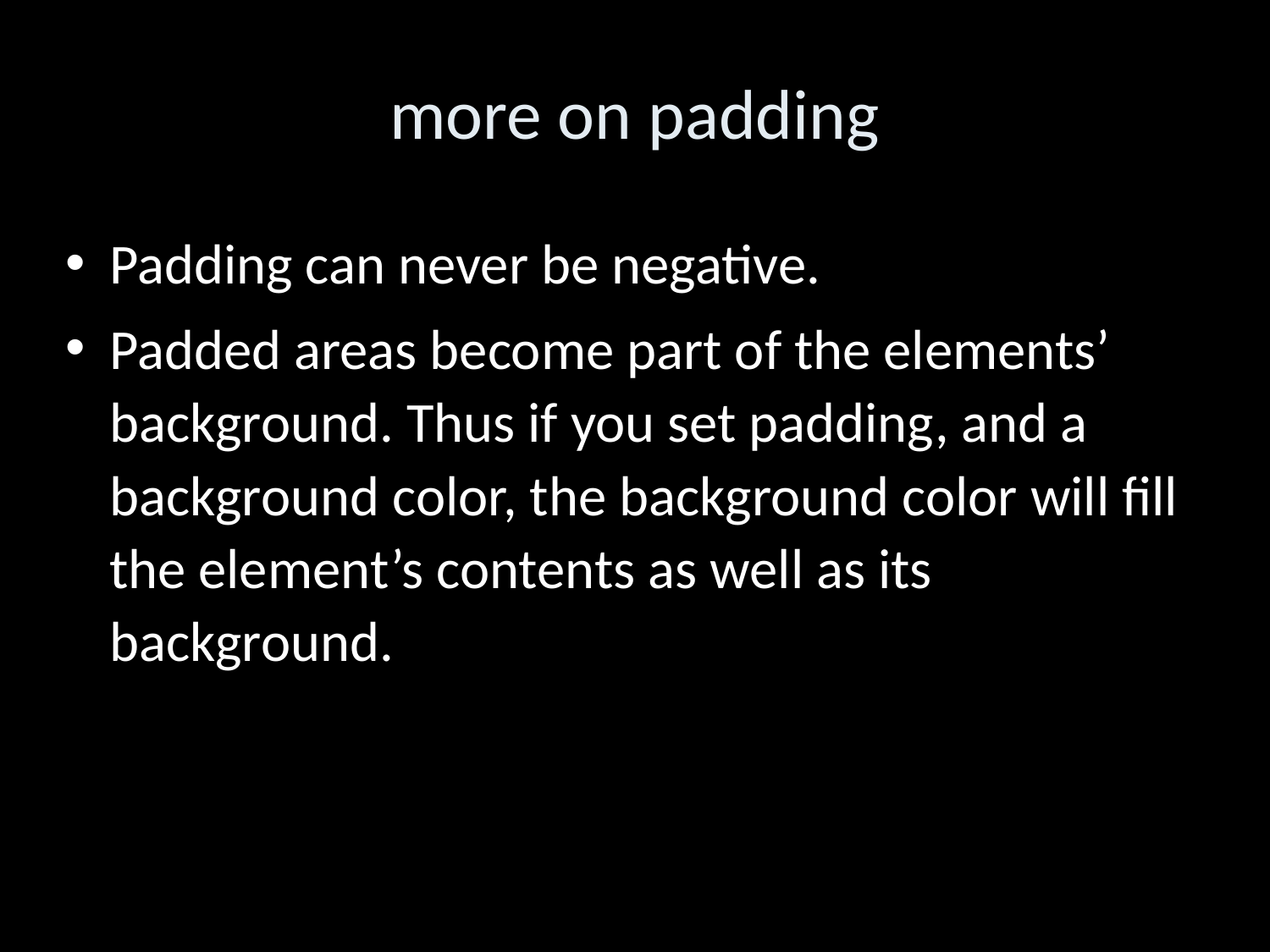

more on padding
Padding can never be negative.
Padded areas become part of the elements’ background. Thus if you set padding, and a background color, the background color will fill the element’s contents as well as its background.